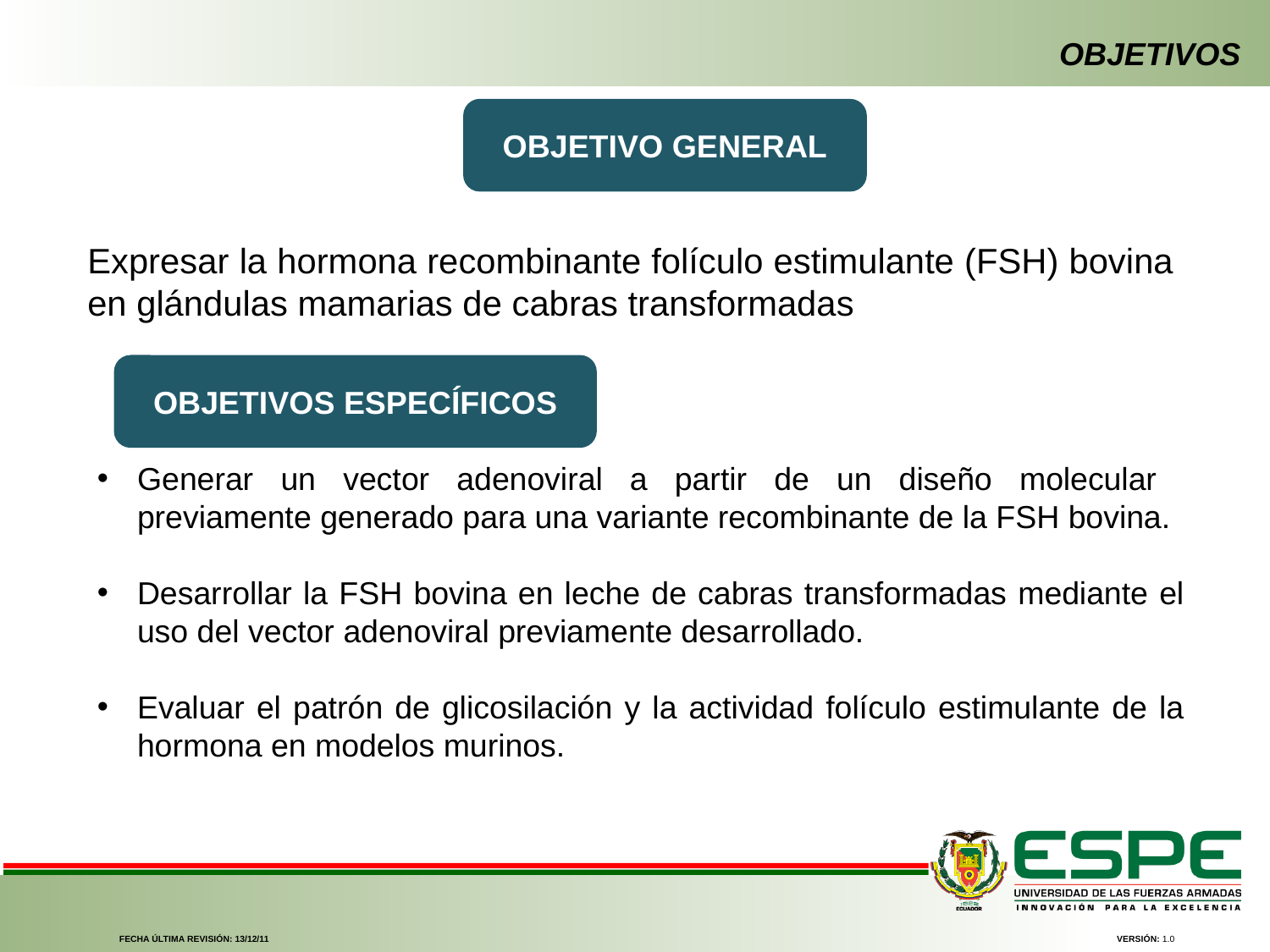

OBJETIVOS
OBJETIVO GENERAL
Expresar la hormona recombinante folículo estimulante (FSH) bovina en glándulas mamarias de cabras transformadas
OBJETIVOS ESPECÍFICOS
Generar un vector adenoviral a partir de un diseño molecular
previamente generado para una variante recombinante de la FSH bovina.

Desarrollar la FSH bovina en leche de cabras transformadas mediante el uso del vector adenoviral previamente desarrollado.

Evaluar el patrón de glicosilación y la actividad folículo estimulante de la hormona en modelos murinos.
FECHA ÚLTIMA REVISIÓN: 13/12/11
VERSIÓN: 1.0